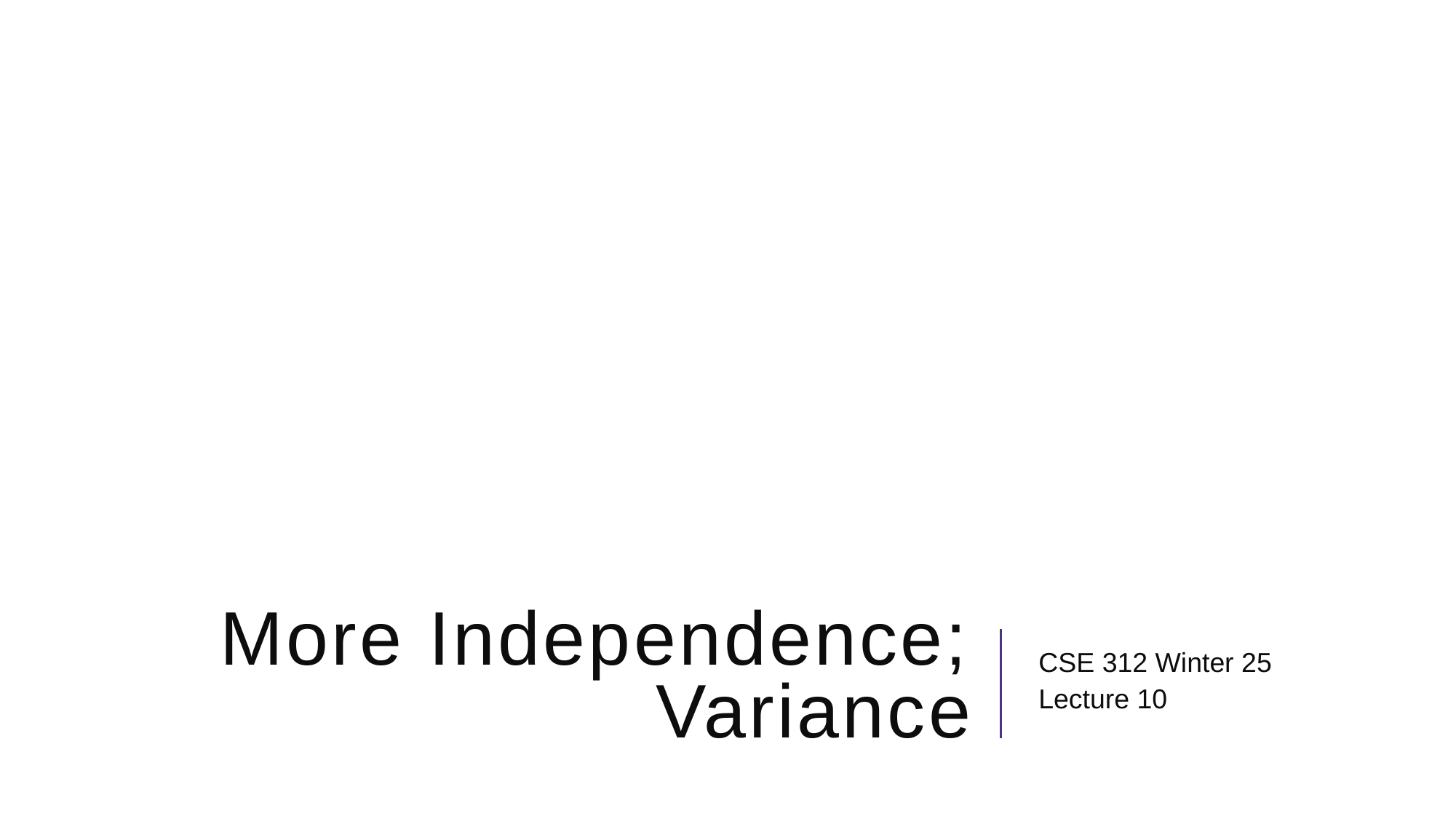

# More Independence; Variance
CSE 312 Winter 25
Lecture 10